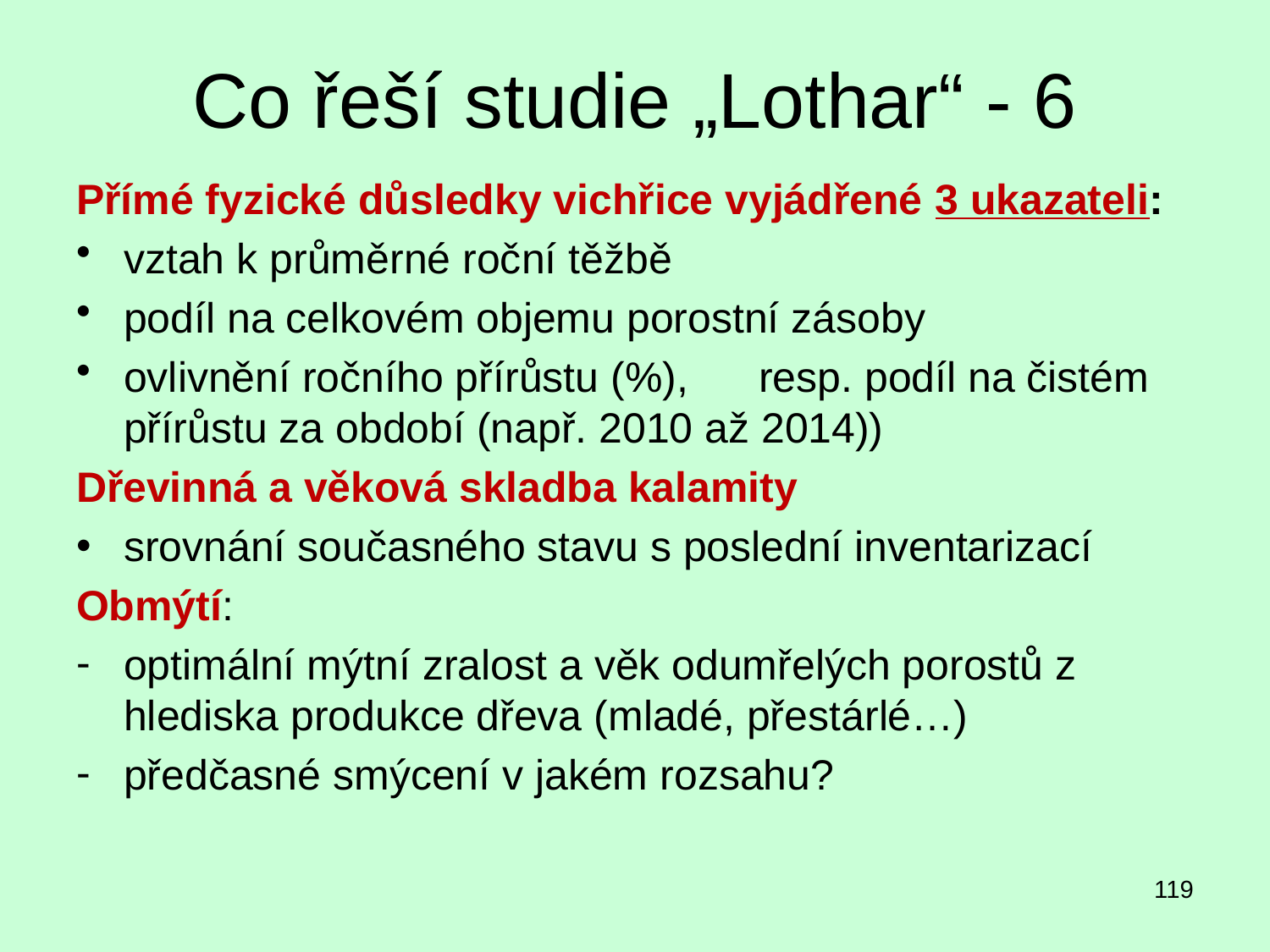

# Co řeší studie „Lothar“ - 6
Přímé fyzické důsledky vichřice vyjádřené 3 ukazateli:
vztah k průměrné roční těžbě
podíl na celkovém objemu porostní zásoby
ovlivnění ročního přírůstu (%), 	resp. podíl na čistém přírůstu za období (např. 2010 až 2014))
Dřevinná a věková skladba kalamity
srovnání současného stavu s poslední inventarizací
Obmýtí:
optimální mýtní zralost a věk odumřelých porostů z hlediska produkce dřeva (mladé, přestárlé…)
předčasné smýcení v jakém rozsahu?

119